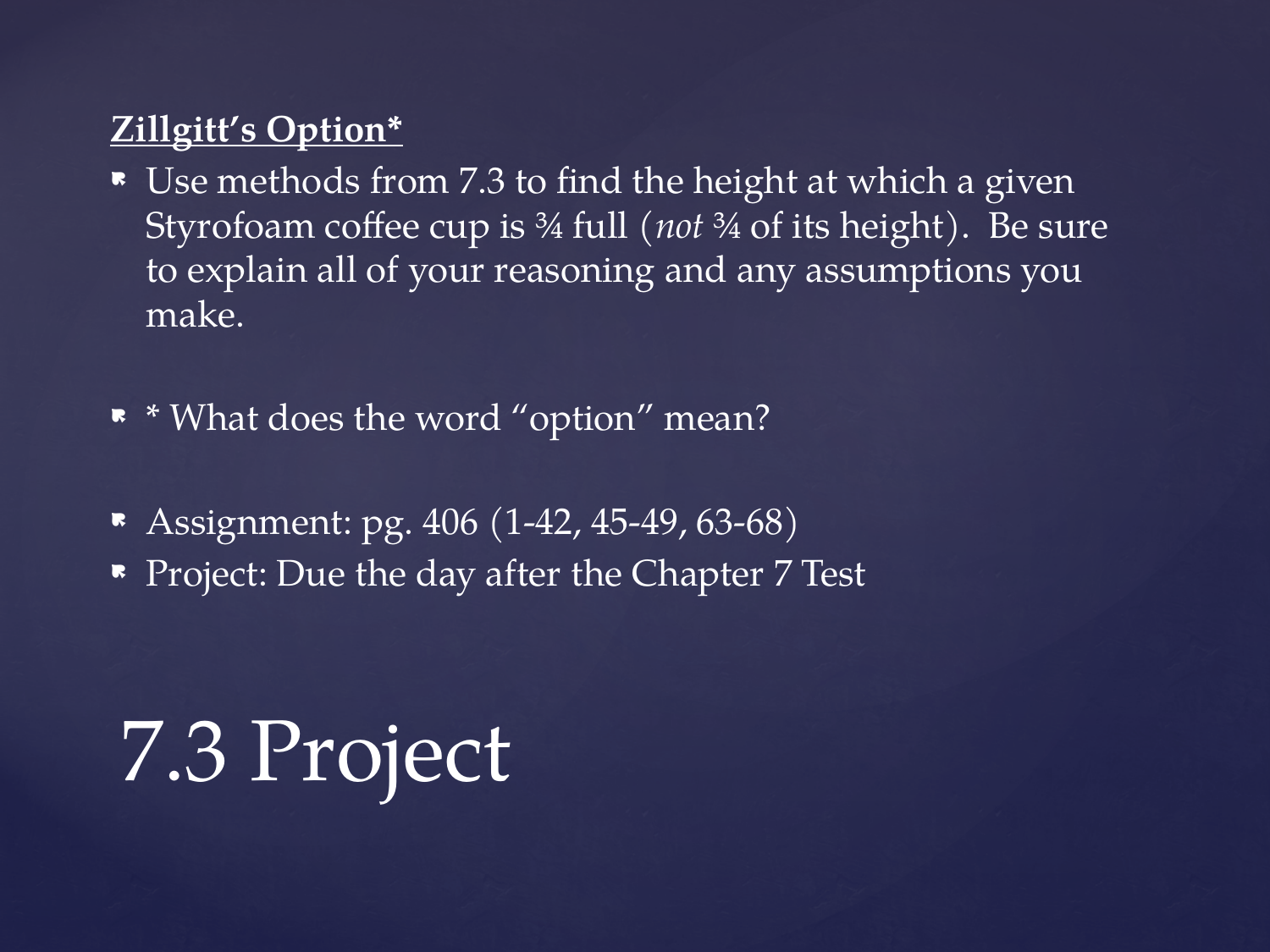

Zillgitt’s Option*
Use methods from 7.3 to find the height at which a given Styrofoam coffee cup is ¾ full (not ¾ of its height).  Be sure to explain all of your reasoning and any assumptions you make.

* What does the word “option” mean?

Assignment: pg. 406 (1-42, 45-49, 63-68)
Project: Due the day after the Chapter 7 Test
# 7.3 Project